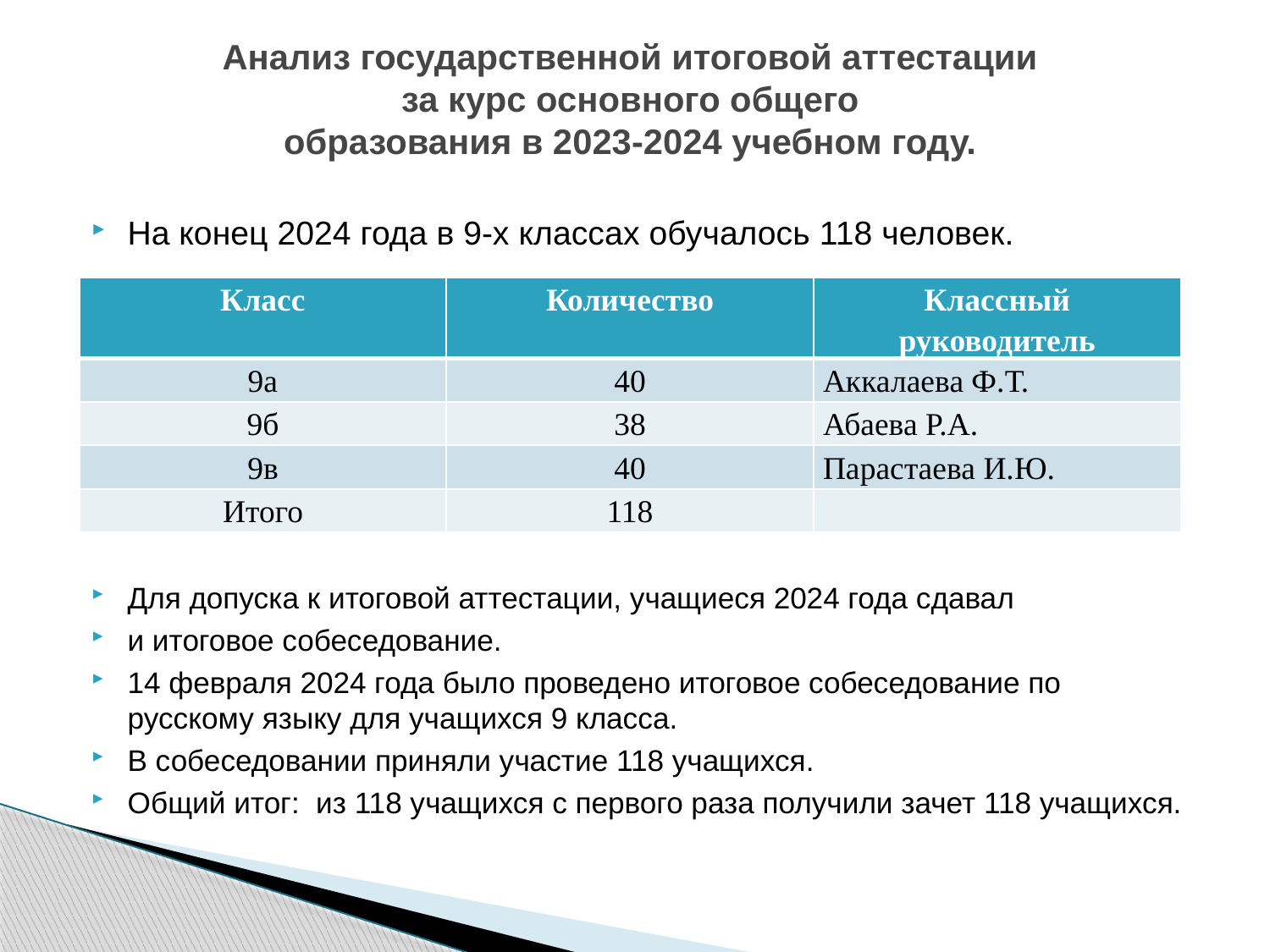

# Анализ государственной итоговой аттестации за курс основного общего образования в 2023-2024 учебном году.
На конец 2024 года в 9-х классах обучалось 118 человек.

Для допуска к итоговой аттестации, учащиеся 2024 года сдавал
и итоговое собеседование.
14 февраля 2024 года было проведено итоговое собеседование по русскому языку для учащихся 9 класса.
В собеседовании приняли участие 118 учащихся.
Общий итог:  из 118 учащихся с первого раза получили зачет 118 учащихся.

| Класс | Количество | Классный руководитель |
| --- | --- | --- |
| 9а | 40 | Аккалаева Ф.Т. |
| 9б | 38 | Абаева Р.А. |
| 9в | 40 | Парастаева И.Ю. |
| Итого | 118 |  |